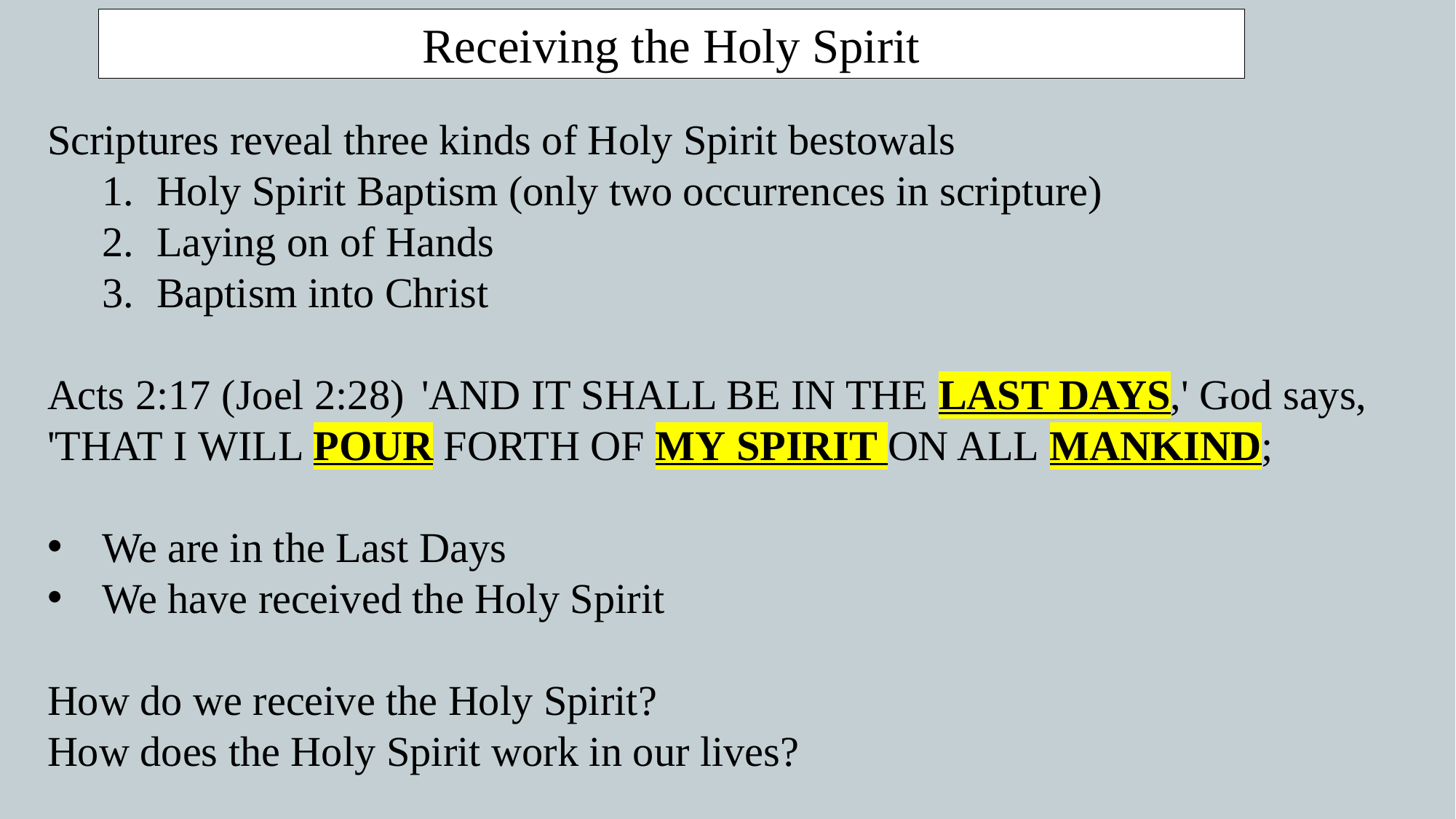

Receiving the Holy Spirit
Scriptures reveal three kinds of Holy Spirit bestowals
Holy Spirit Baptism (only two occurrences in scripture)
Laying on of Hands
Baptism into Christ

Acts 2:17 (Joel 2:28)  'AND IT SHALL BE IN THE LAST DAYS,' God says, 'THAT I WILL POUR FORTH OF MY SPIRIT ON ALL MANKIND;

We are in the Last Days
We have received the Holy Spirit

How do we receive the Holy Spirit?
How does the Holy Spirit work in our lives?